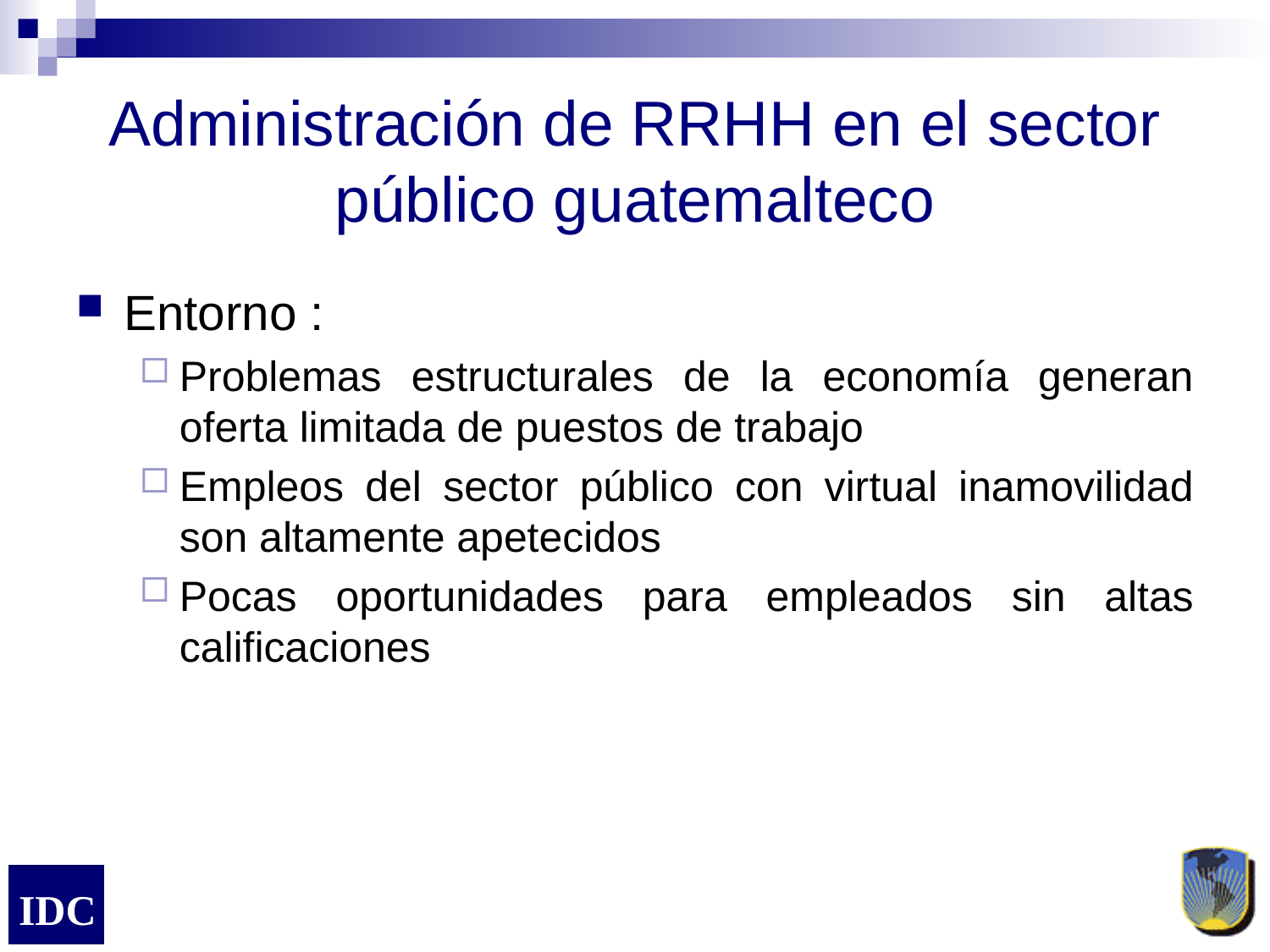

# Administración de RRHH en el sector público guatemalteco
Entorno :
Problemas estructurales de la economía generan oferta limitada de puestos de trabajo
Empleos del sector público con virtual inamovilidad son altamente apetecidos
Pocas oportunidades para empleados sin altas calificaciones